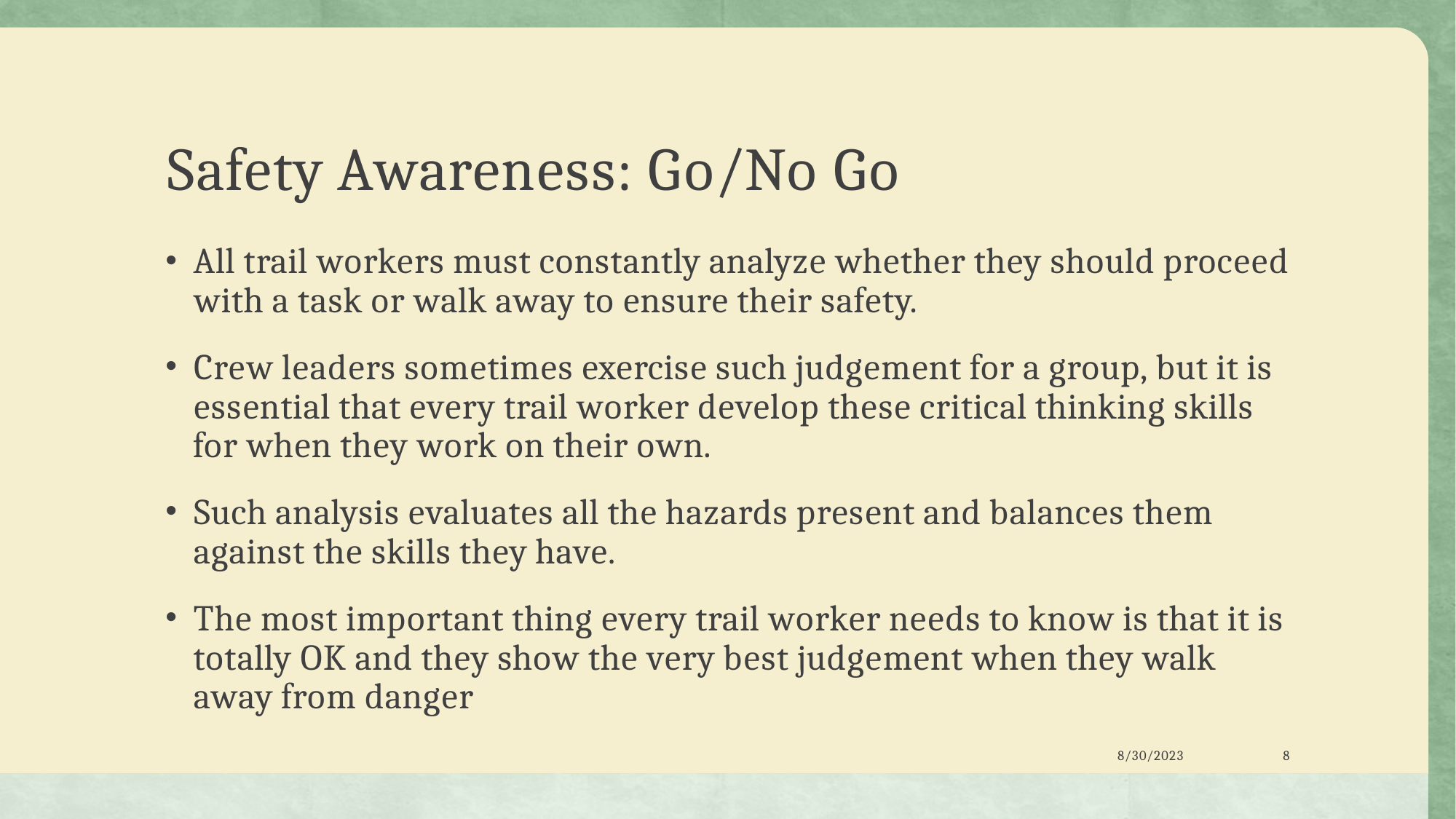

# Safety Awareness: Go/No Go
All trail workers must constantly analyze whether they should proceed with a task or walk away to ensure their safety.
Crew leaders sometimes exercise such judgement for a group, but it is essential that every trail worker develop these critical thinking skills for when they work on their own.
Such analysis evaluates all the hazards present and balances them against the skills they have.
The most important thing every trail worker needs to know is that it is totally OK and they show the very best judgement when they walk away from danger
8/30/2023
8